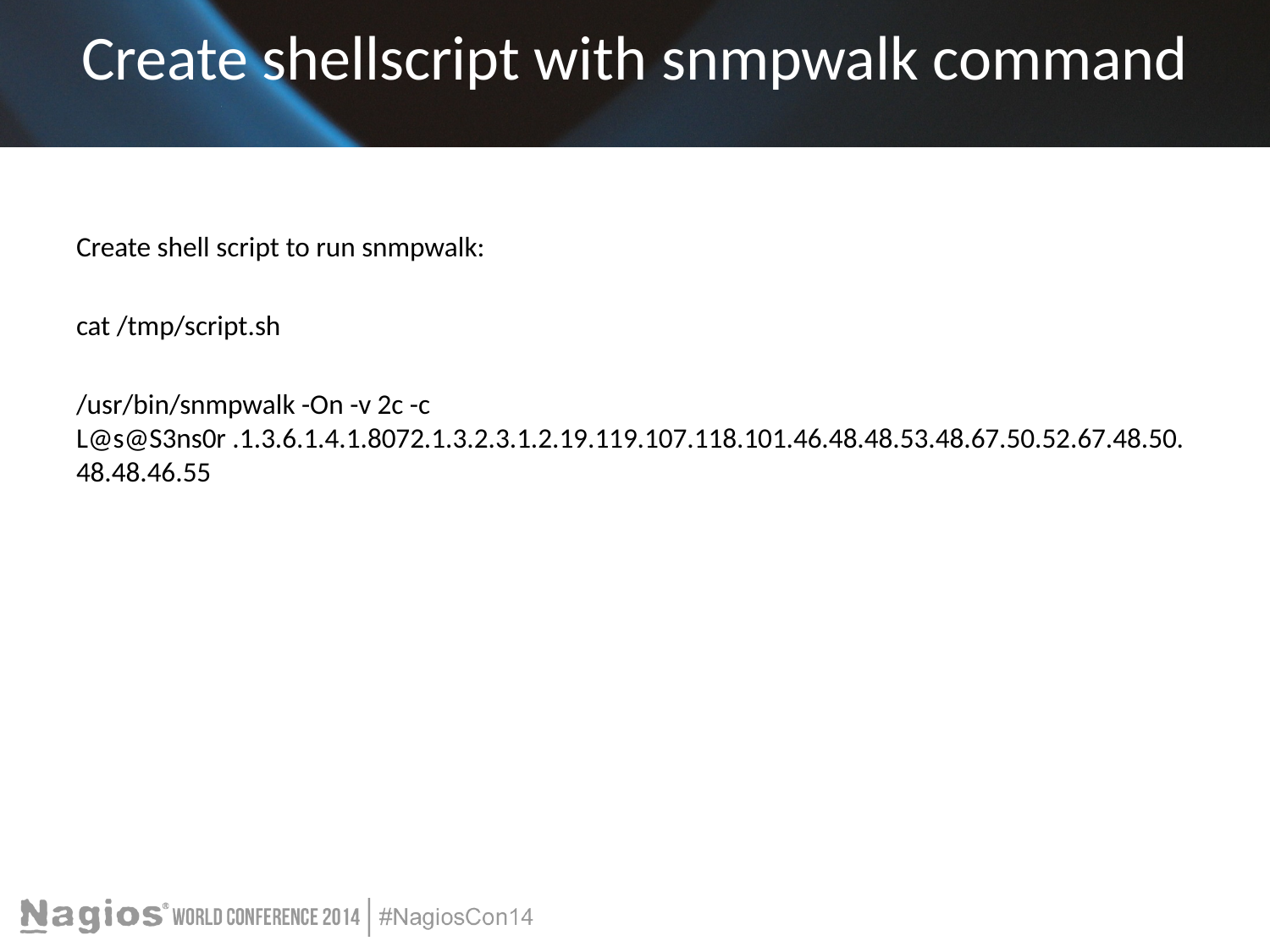

# Create shellscript with snmpwalk command
Create shell script to run snmpwalk:

cat /tmp/script.sh

/usr/bin/snmpwalk -On -v 2c -c L@s@S3ns0r .1.3.6.1.4.1.8072.1.3.2.3.1.2.19.119.107.118.101.46.48.48.53.48.67.50.52.67.48.50.48.48.46.55